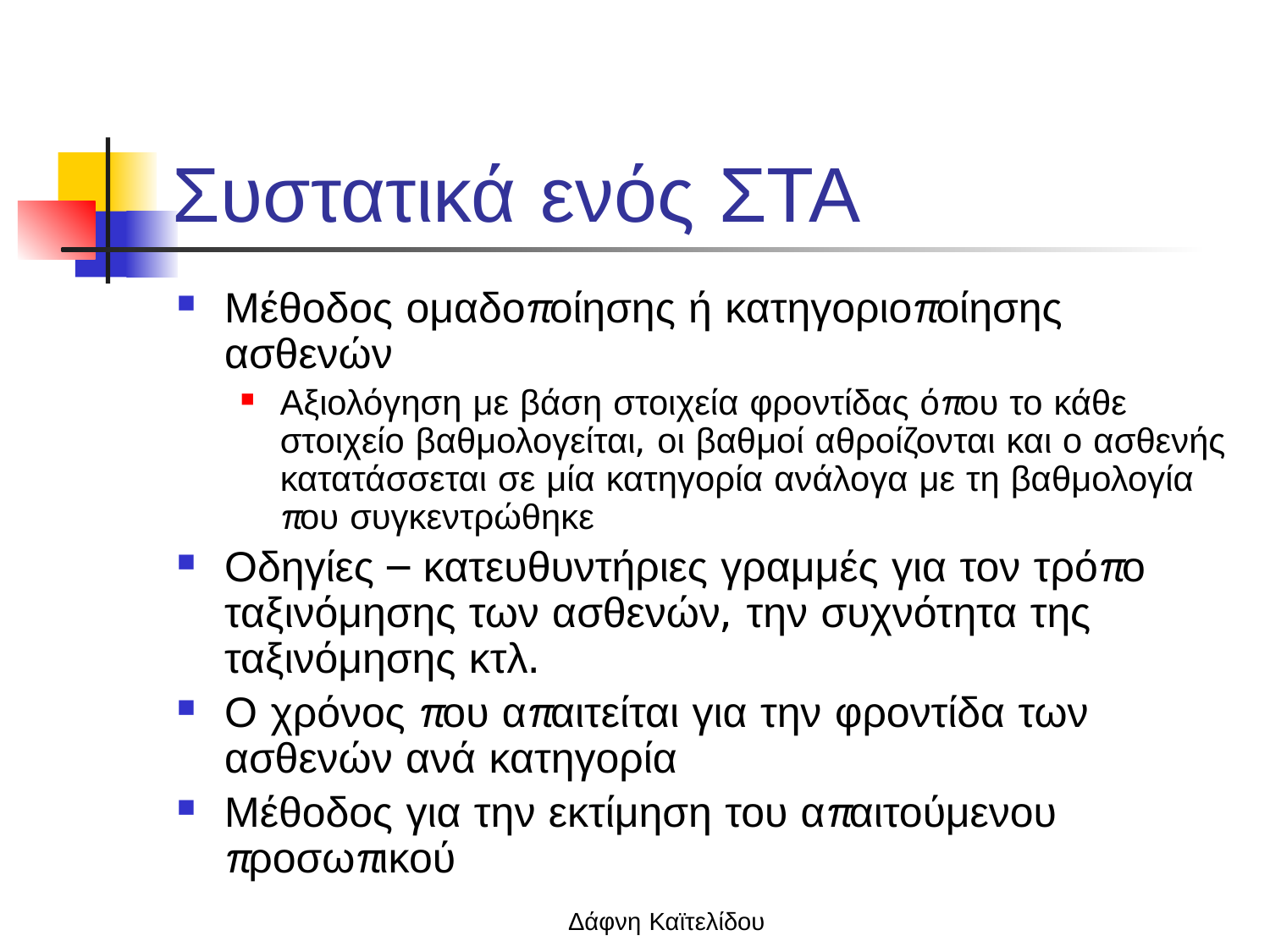

# Συστατικά ενός ΣΤΑ
Μέθοδος ομαδοποίησης ή κατηγοριοποίησης ασθενών
Αξιολόγηση με βάση στοιχεία φροντίδας όπου το κάθε στοιχείο βαθμολογείται, οι βαθμοί αθροίζονται και ο ασθενής κατατάσσεται σε μία κατηγορία ανάλογα με τη βαθμολογία που συγκεντρώθηκε
Οδηγίες – κατευθυντήριες γραμμές για τον τρόπο ταξινόμησης των ασθενών, την συχνότητα της ταξινόμησης κτλ.
Ο χρόνος που απαιτείται για την φροντίδα των ασθενών ανά κατηγορία
Μέθοδος για την εκτίμηση του απαιτούμενου προσωπικού
Δάφνη Καϊτελίδου